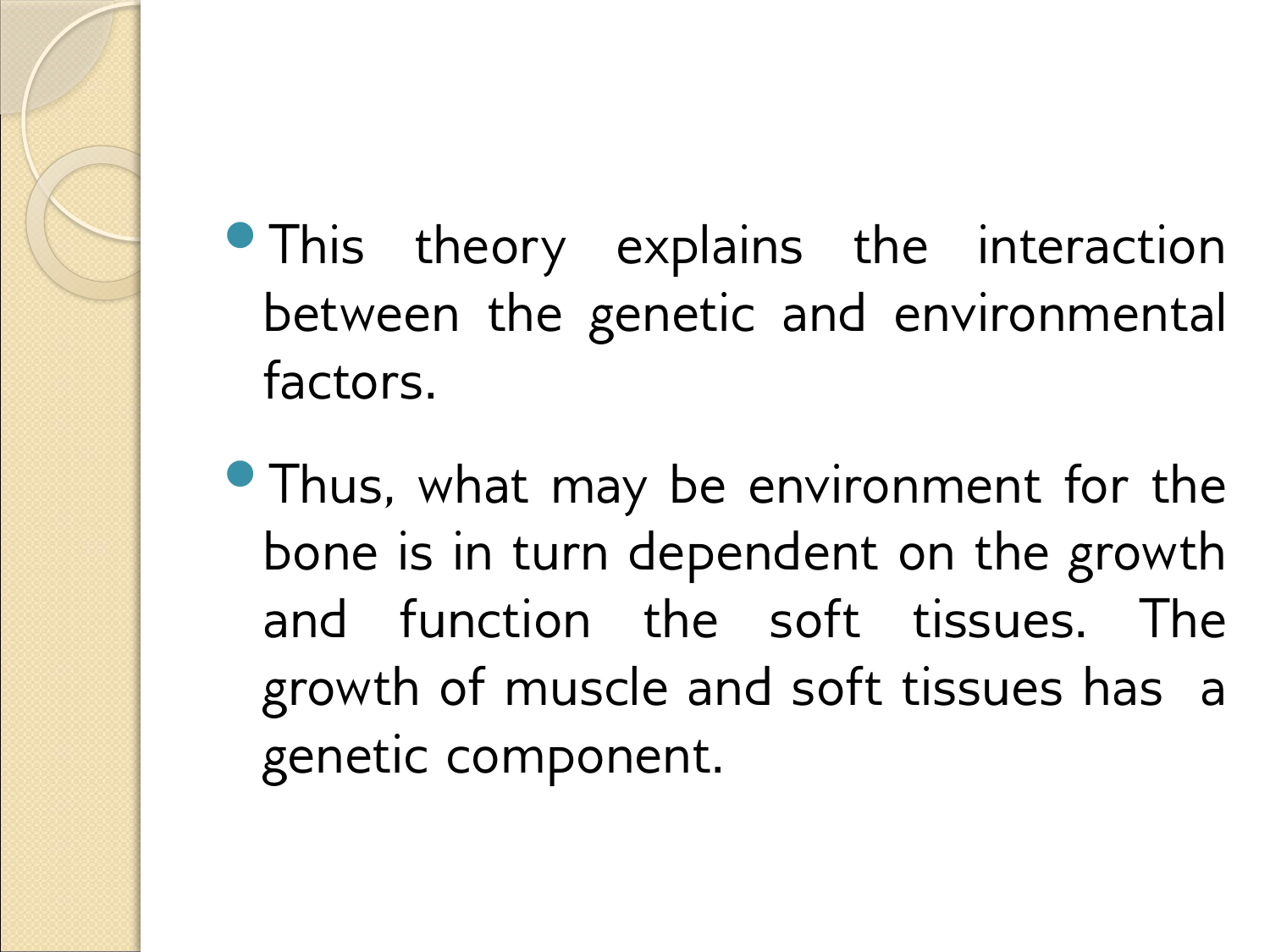

This theory explains the interaction between the genetic and environmental factors.
Thus, what may be environment for the bone is in turn dependent on the growth and function the soft tissues. The growth of muscle and soft tissues has  a genetic component.